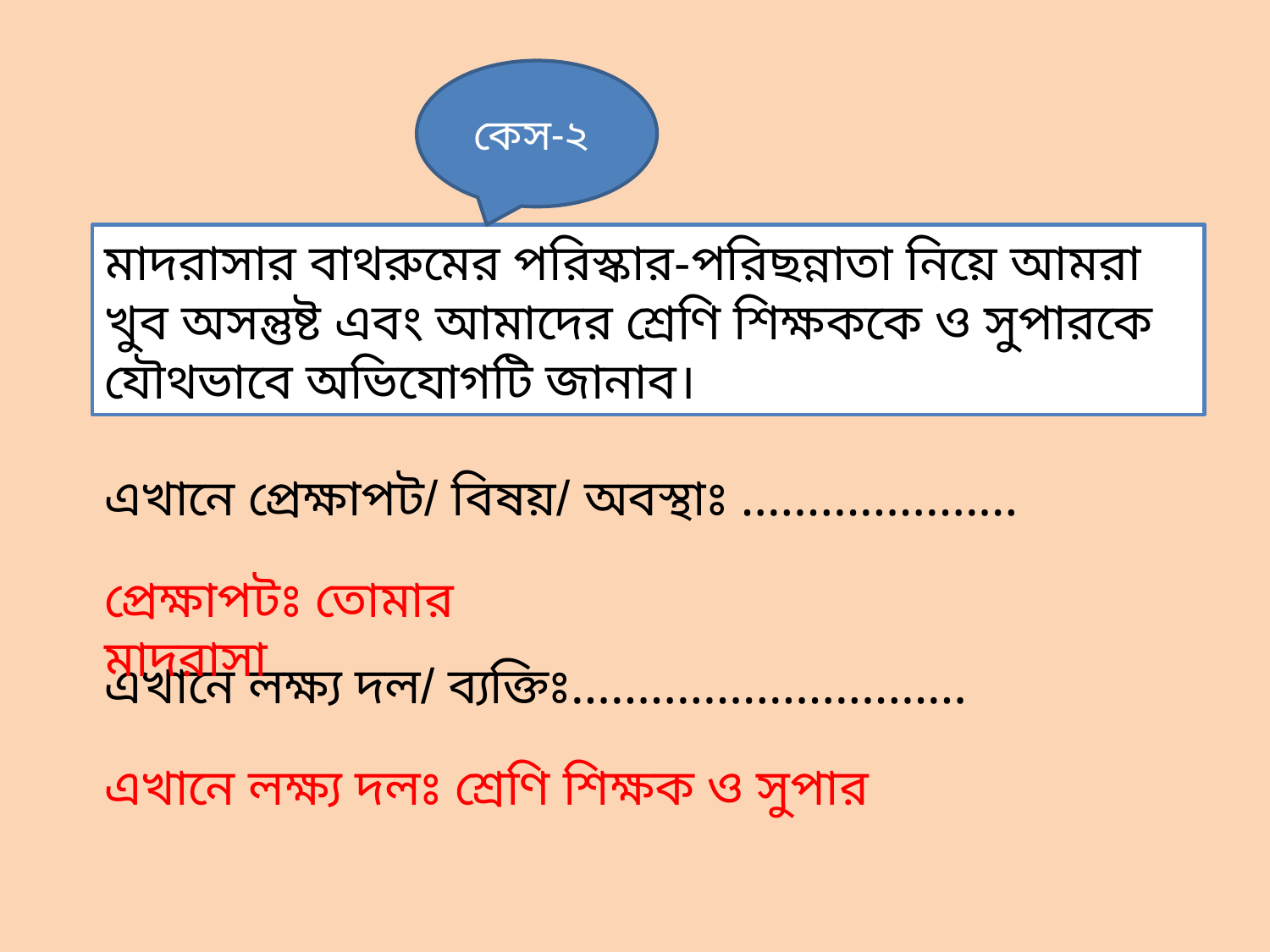

কেস-২
মাদরাসার বাথরুমের পরিস্কার-পরিছন্নাতা নিয়ে আমরা খুব অসন্তুষ্ট এবং আমাদের শ্রেণি শিক্ষককে ও সুপারকে  যৌথভাবে অভিযোগটি জানাব।
এখানে প্রেক্ষাপট/ বিষয়/ অবস্থাঃ …………………
প্রেক্ষাপটঃ তোমার মাদরাসা
এখানে লক্ষ্য দল/ ব্যক্তিঃ…………………………
এখানে লক্ষ্য দলঃ শ্রেণি শিক্ষক ও সুপার